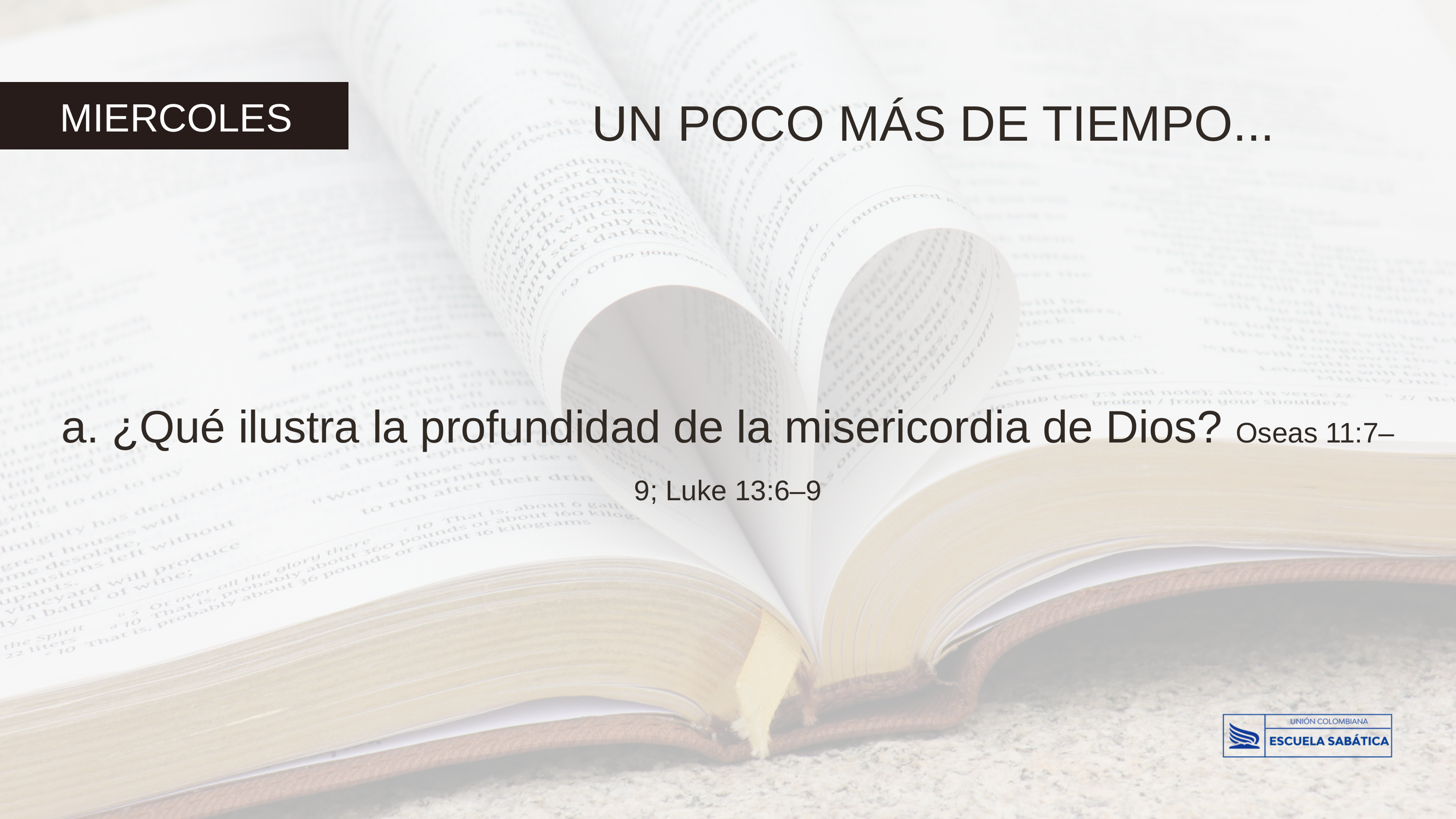

UN POCO MÁS DE TIEMPO...
MIERCOLES
a. ¿Qué ilustra la profundidad de la misericordia de Dios? Oseas 11:7–9; Luke 13:6–9